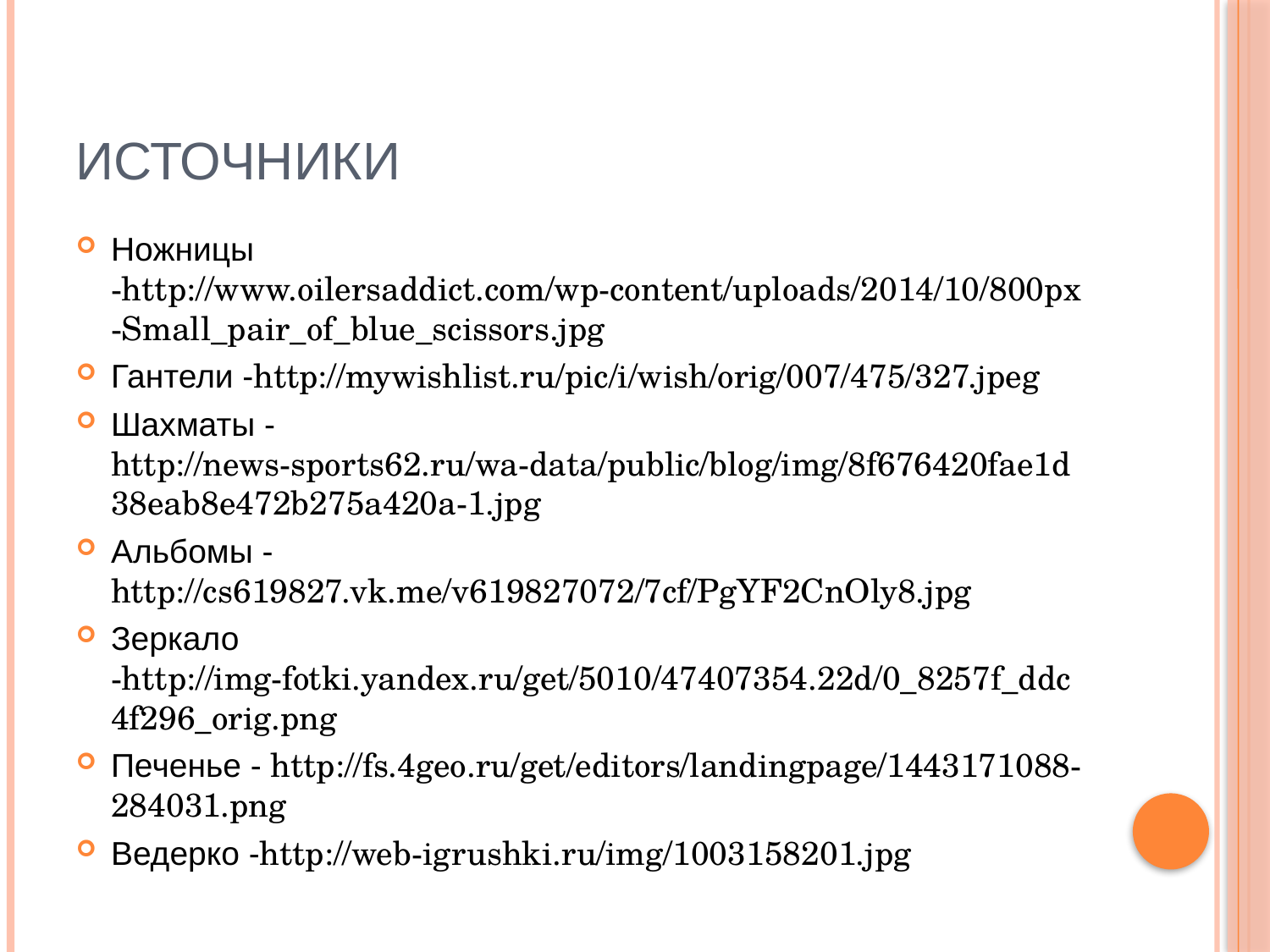

# Источники
Ножницы -http://www.oilersaddict.com/wp-content/uploads/2014/10/800px-Small_pair_of_blue_scissors.jpg
Гантели -http://mywishlist.ru/pic/i/wish/orig/007/475/327.jpeg
Шахматы - http://news-sports62.ru/wa-data/public/blog/img/8f676420fae1d38eab8e472b275a420a-1.jpg
Альбомы - http://cs619827.vk.me/v619827072/7cf/PgYF2CnOly8.jpg
Зеркало -http://img-fotki.yandex.ru/get/5010/47407354.22d/0_8257f_ddc4f296_orig.png
Печенье - http://fs.4geo.ru/get/editors/landingpage/1443171088-284031.png
Ведерко -http://web-igrushki.ru/img/1003158201.jpg